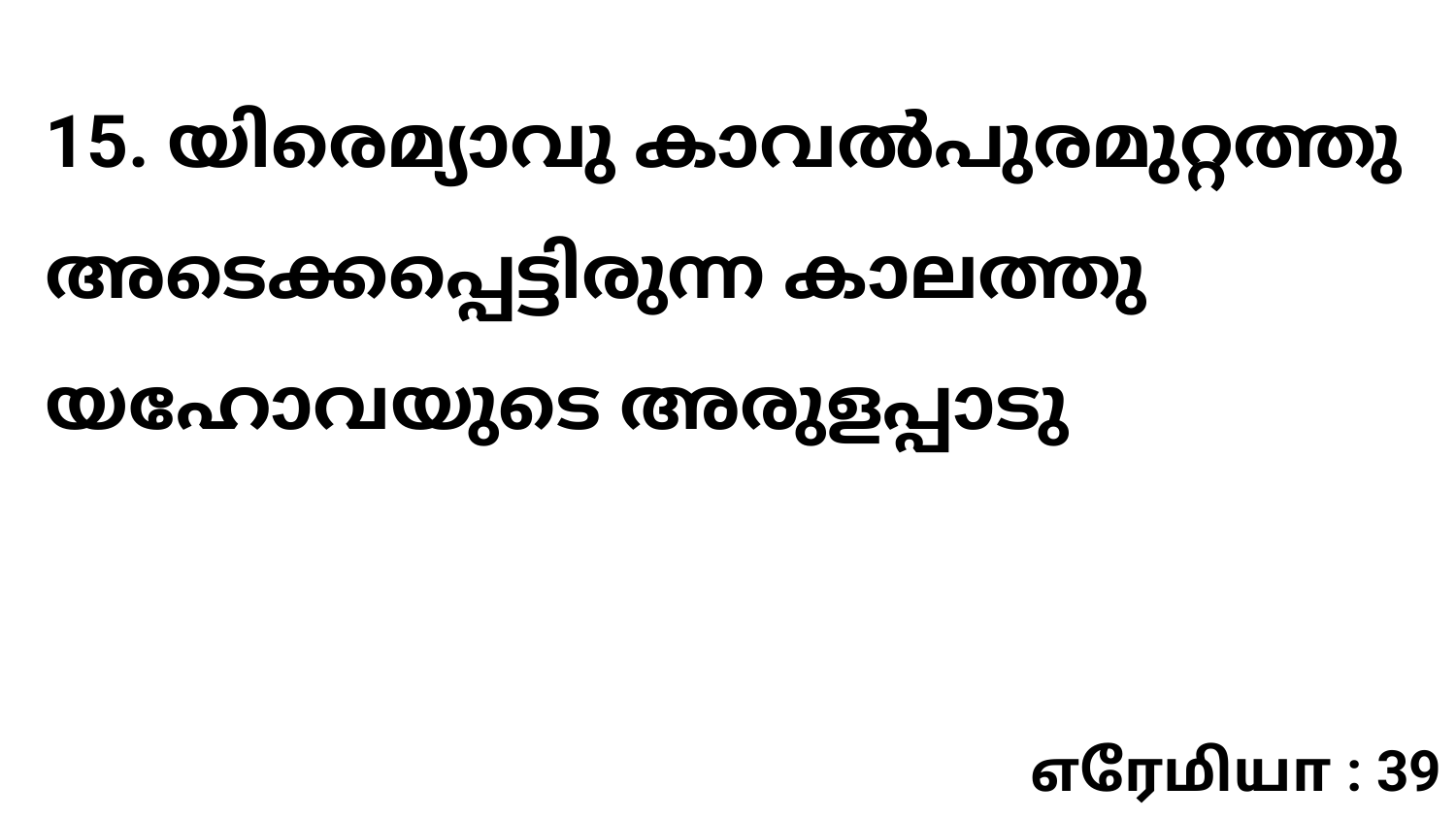

15. യിരെമ്യാവു കാവൽപുരമുറ്റത്തു അടെക്കപ്പെട്ടിരുന്ന കാലത്തു യഹോവയുടെ അരുളപ്പാടു
எரேமியா : 39